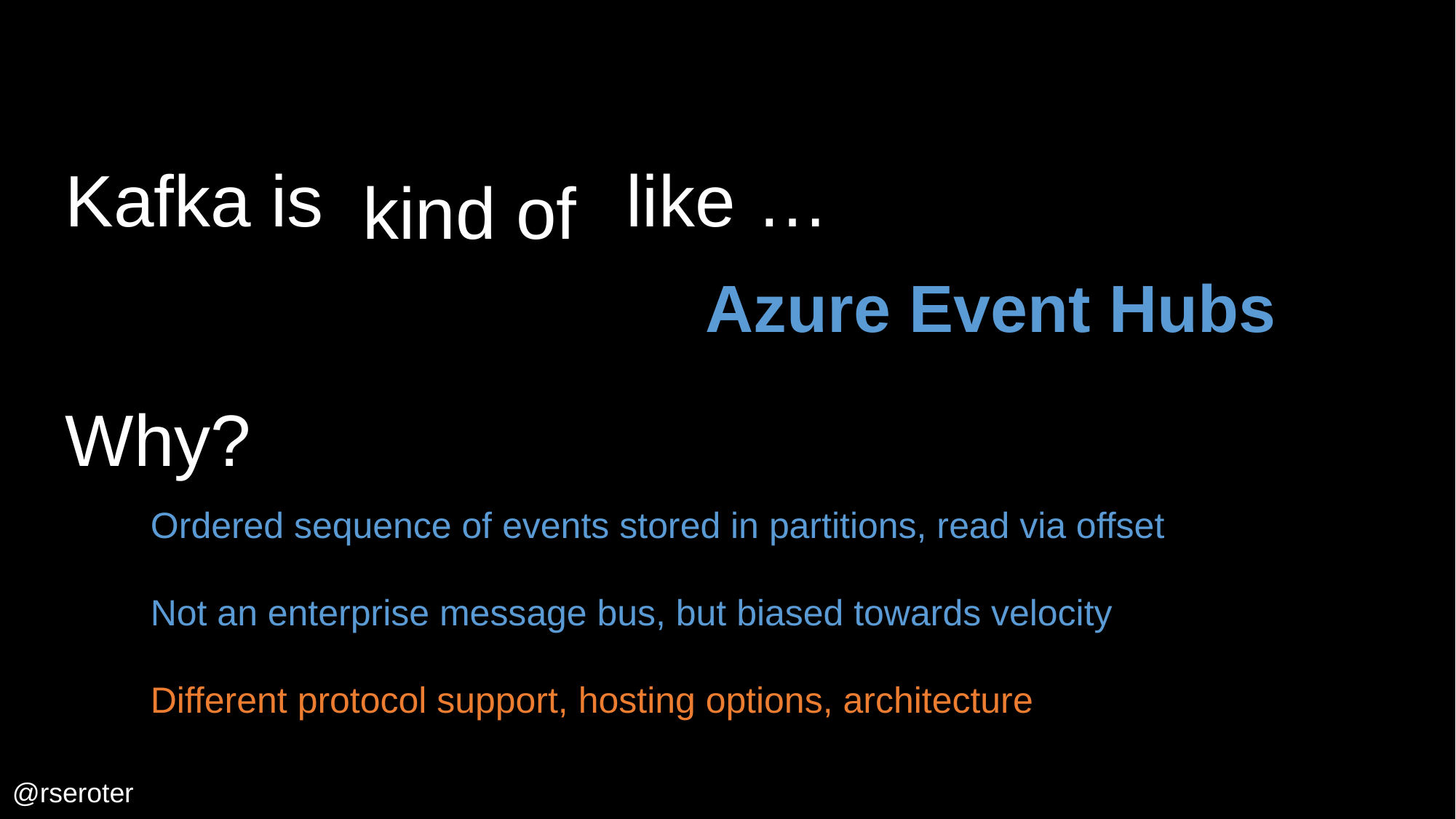

Kafka is               like …
kind of
Azure Event Hubs
Why?
Ordered sequence of events stored in partitions, read via offset

Not an enterprise message bus, but biased towards velocity

Different protocol support, hosting options, architecture
@rseroter